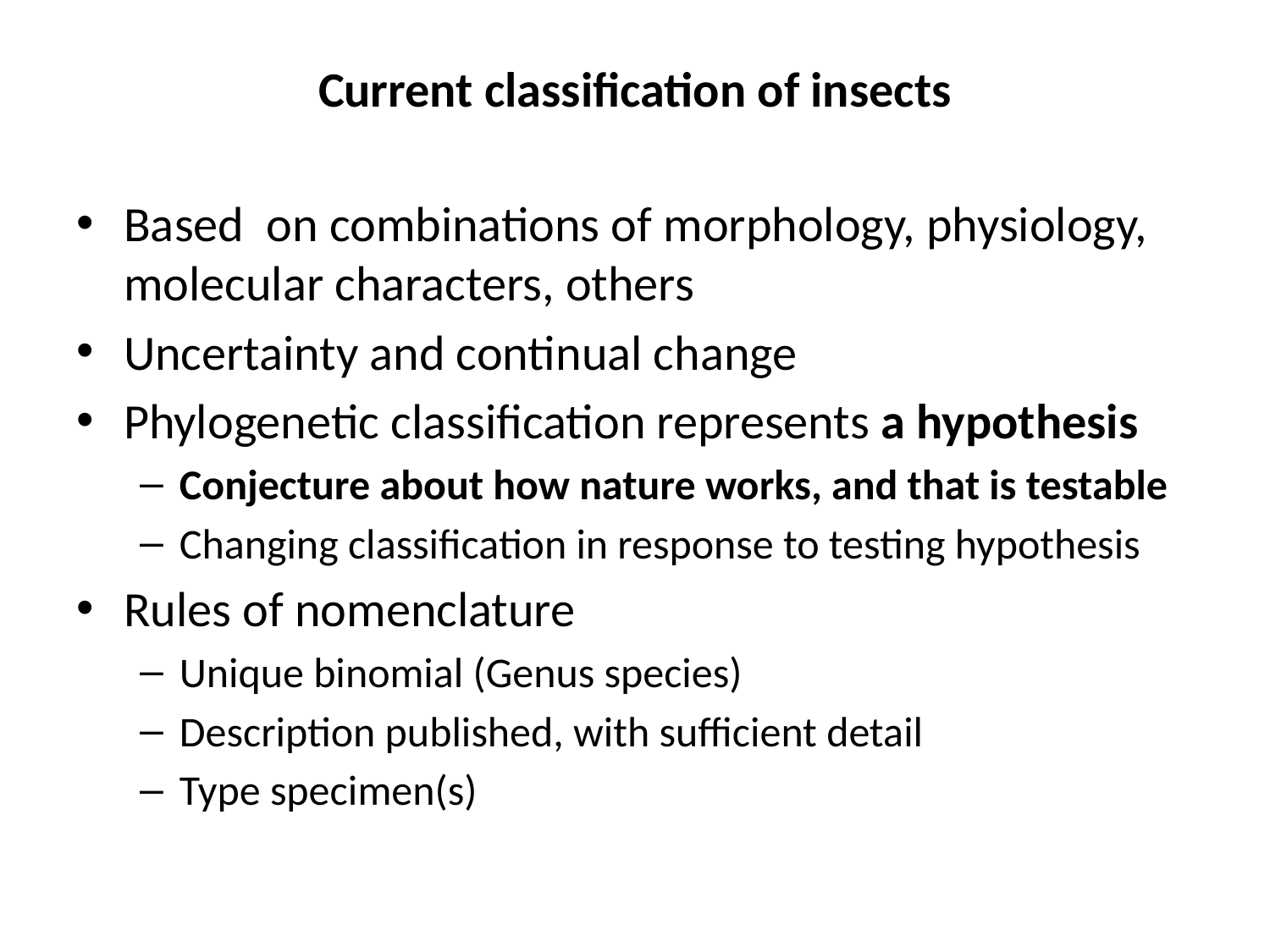

# Current classification of insects
Based  on combinations of morphology, physiology, molecular characters, others
Uncertainty and continual change
Phylogenetic classification represents a hypothesis
Conjecture about how nature works, and that is testable
Changing classification in response to testing hypothesis
Rules of nomenclature
Unique binomial (Genus species)
Description published, with sufficient detail
Type specimen(s)